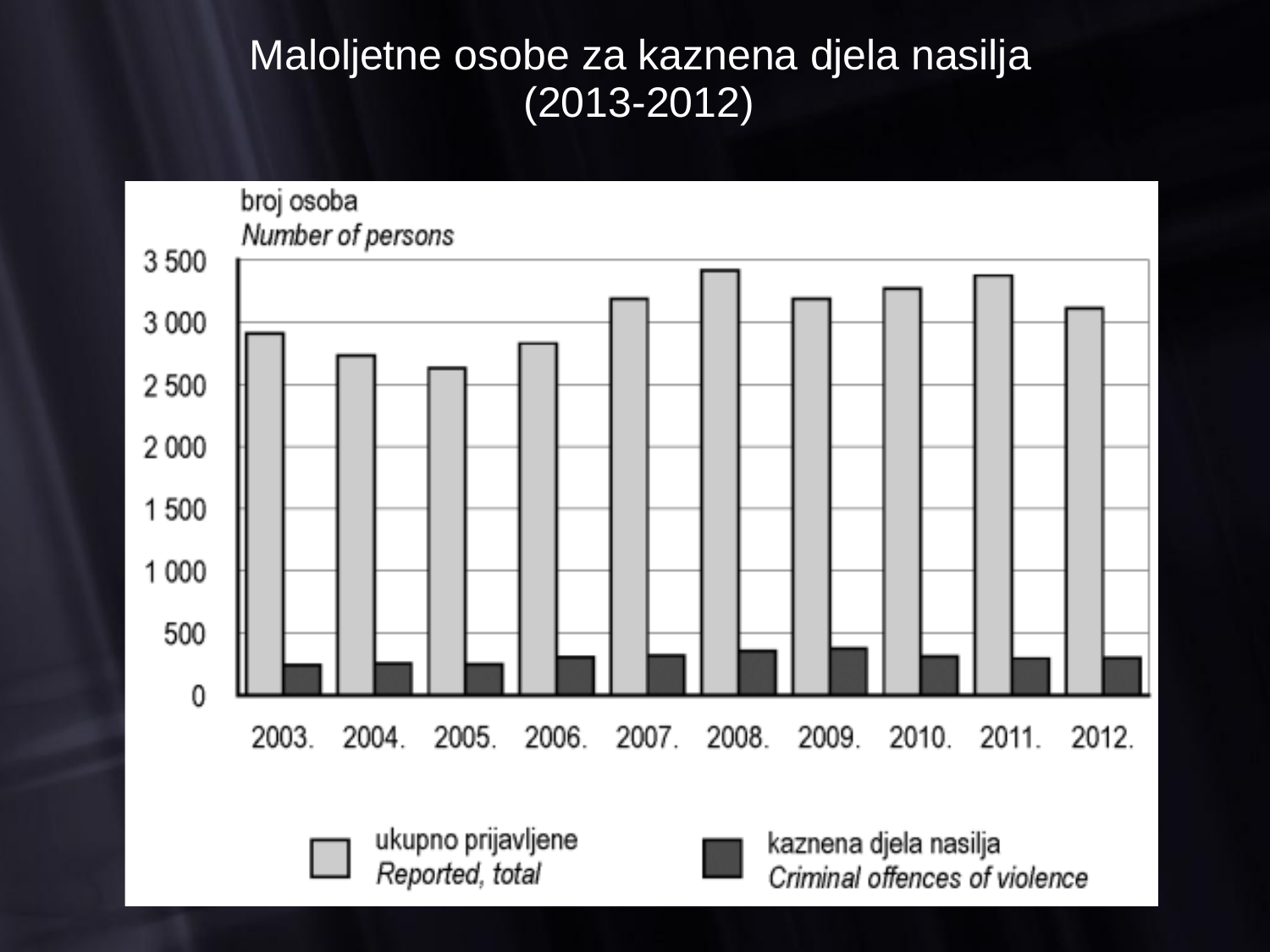

Maloljetne osobe za kaznena djela nasilja
(2013-2012)